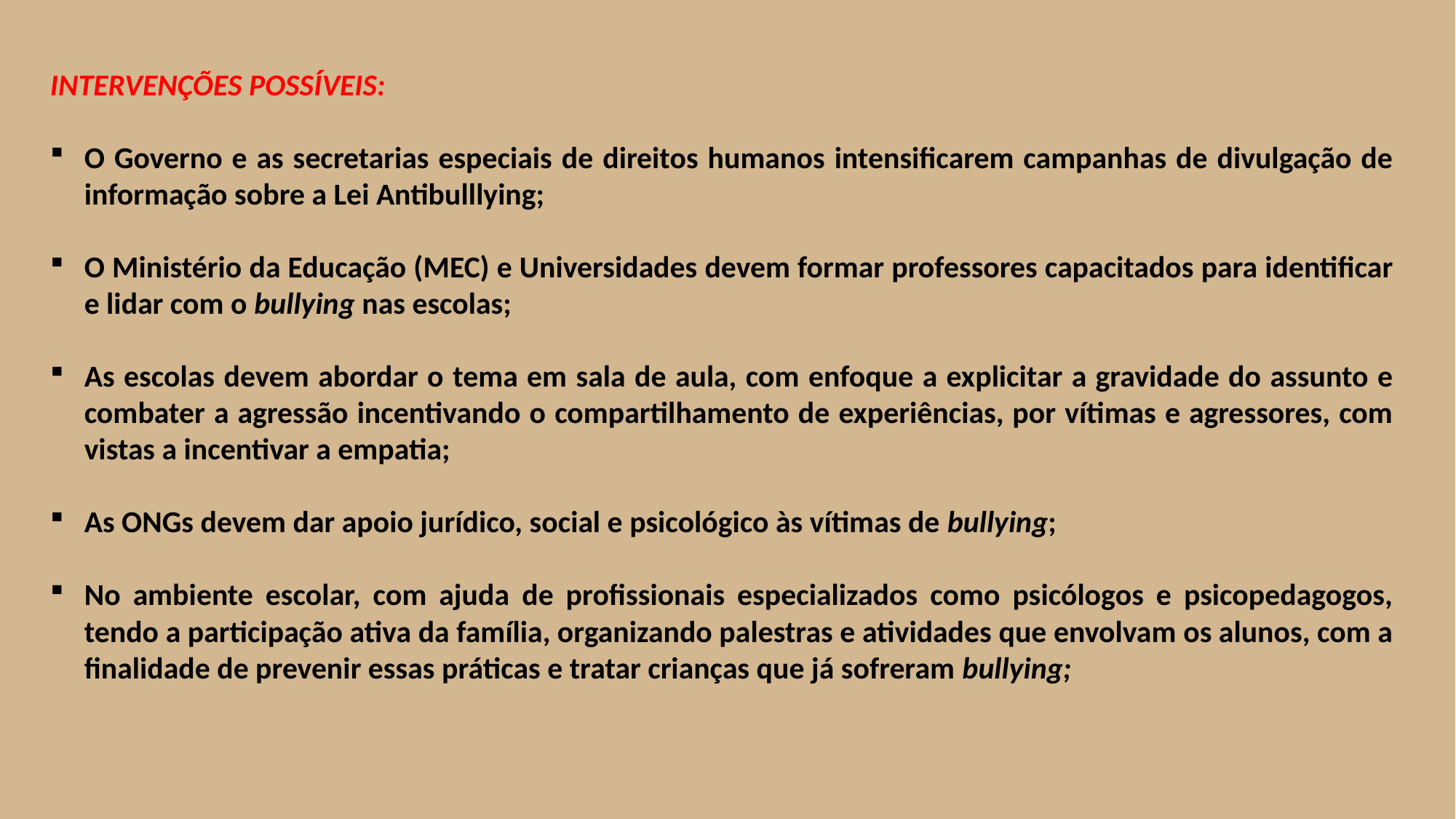

INTERVENÇÕES POSSÍVEIS:

O Governo e as secretarias especiais de direitos humanos intensificarem campanhas de divulgação de informação sobre a Lei Antibulllying;

O Ministério da Educação (MEC) e Universidades devem formar professores capacitados para identificar e lidar com o bullying nas escolas;

As escolas devem abordar o tema em sala de aula, com enfoque a explicitar a gravidade do assunto e combater a agressão incentivando o compartilhamento de experiências, por vítimas e agressores, com vistas a incentivar a empatia;

As ONGs devem dar apoio jurídico, social e psicológico às vítimas de bullying;

No ambiente escolar, com ajuda de profissionais especializados como psicólogos e psicopedagogos, tendo a participação ativa da família, organizando palestras e atividades que envolvam os alunos, com a finalidade de prevenir essas práticas e tratar crianças que já sofreram bullying;